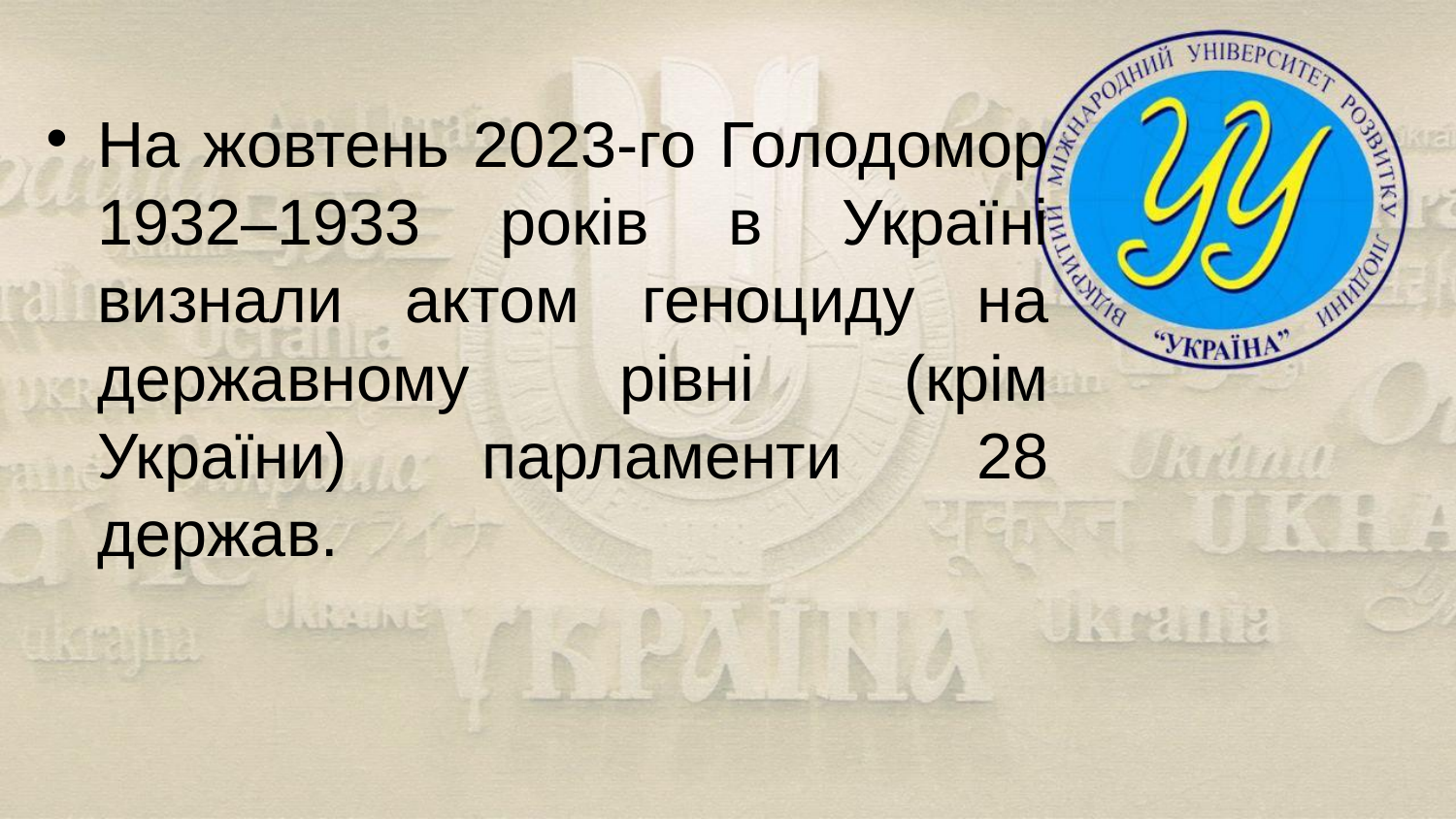

# На жовтень 2023-го Голодомор 1932–1933 років в Україні визнали актом геноциду на державному рівні (крім України) парламенти 28 держав.